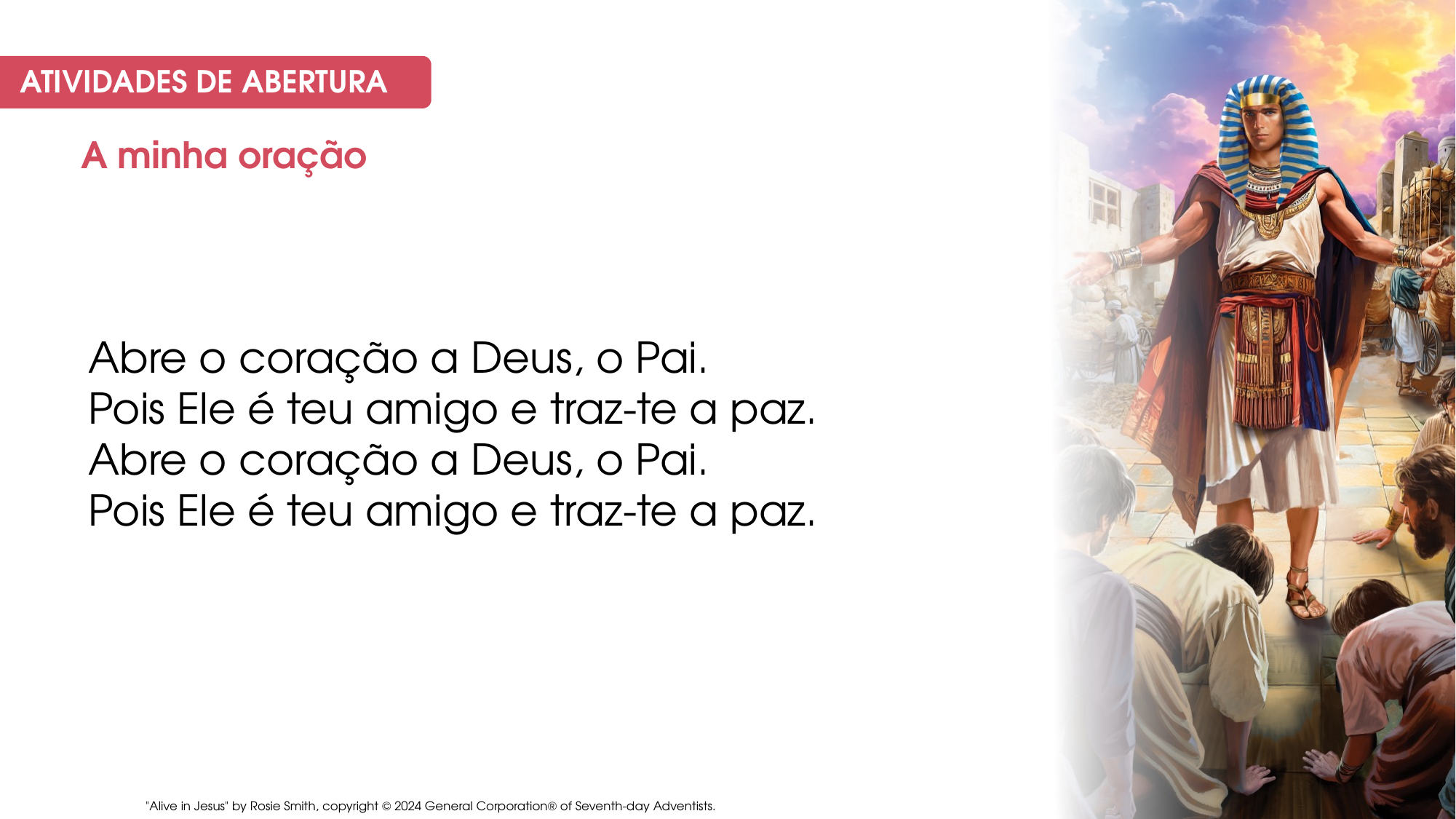

ATIVIDADES DE ABERTURA

# A minha oração
Abre o coração a Deus, o Pai.
Pois Ele é teu amigo e traz-te a paz.
Abre o coração a Deus, o Pai.
Pois Ele é teu amigo e traz-te a paz.
"Alive in Jesus" by Rosie Smith, copyright © 2024 General Corporation® of Seventh-day Adventists.